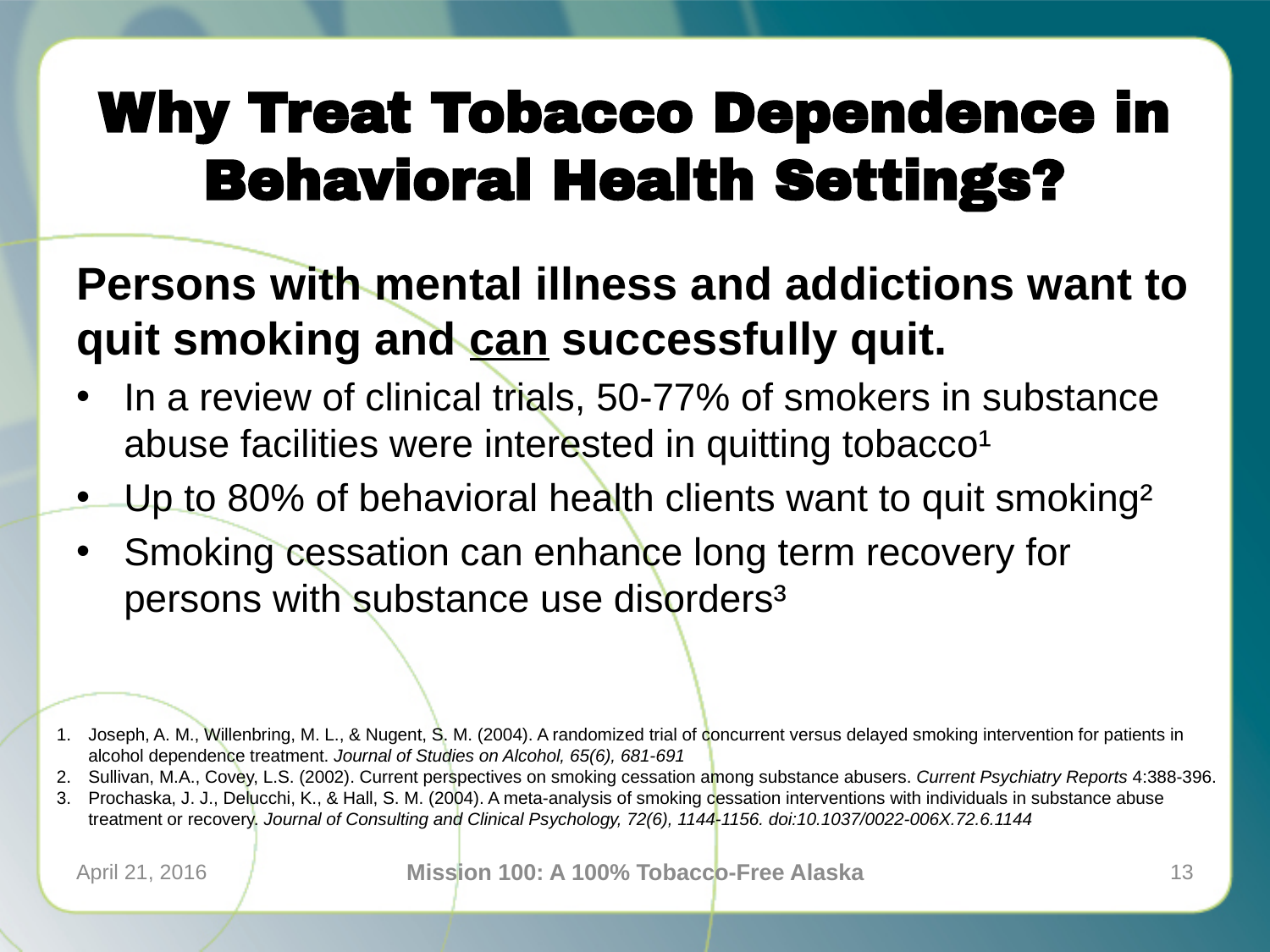

# Why Treat Tobacco Dependence in Behavioral Health Settings?
Persons with mental illness and addictions want to quit smoking and can successfully quit.
In a review of clinical trials, 50-77% of smokers in substance abuse facilities were interested in quitting tobacco¹
Up to 80% of behavioral health clients want to quit smoking²
Smoking cessation can enhance long term recovery for persons with substance use disorders³

Joseph, A. M., Willenbring, M. L., & Nugent, S. M. (2004). A randomized trial of concurrent versus delayed smoking intervention for patients in alcohol dependence treatment. Journal of Studies on Alcohol, 65(6), 681-691
Sullivan, M.A., Covey, L.S. (2002). Current perspectives on smoking cessation among substance abusers. Current Psychiatry Reports 4:388-396.
Prochaska, J. J., Delucchi, K., & Hall, S. M. (2004). A meta-analysis of smoking cessation interventions with individuals in substance abuse treatment or recovery. Journal of Consulting and Clinical Psychology, 72(6), 1144-1156. doi:10.1037/0022-006X.72.6.1144
April 21, 2016
Mission 100: A 100% Tobacco-Free Alaska
13